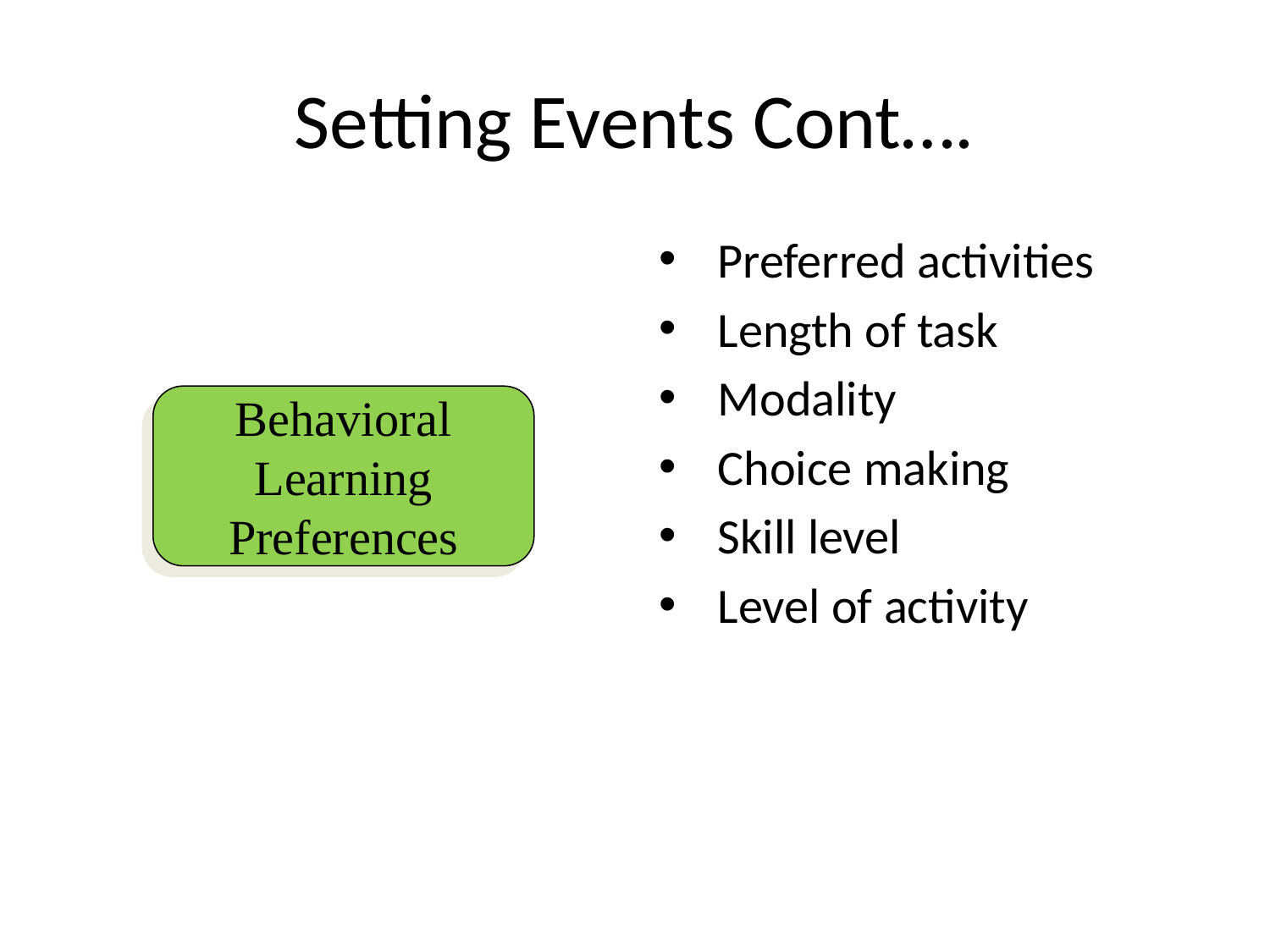

# Setting Events Cont….

 Preferred activities
 Length of task
 Modality
 Choice making
 Skill level
 Level of activity
Behavioral
Learning
Preferences